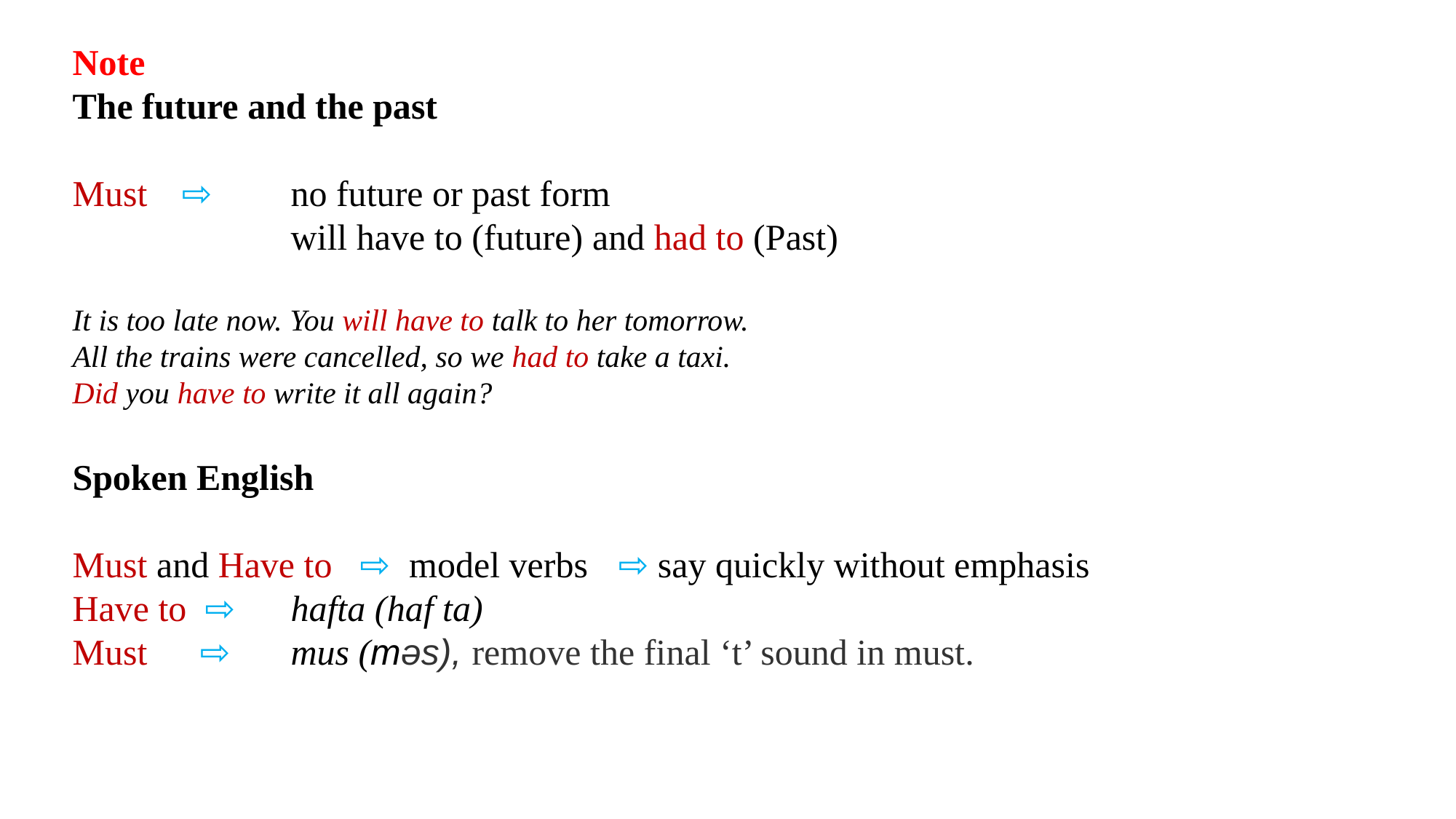

Note
The future and the past

Must	⇨	no future or past form
		will have to (future) and had to (Past)

It is too late now. You will have to talk to her tomorrow.
All the trains were cancelled, so we had to take a taxi.
Did you have to write it all again?

Spoken English

Must and Have to   ⇨	 model verbs	⇨ say quickly without emphasis
Have to  ⇨	hafta (haf ta)
Must	  ⇨ 	mus (məs), remove the final ‘t’ sound in must.